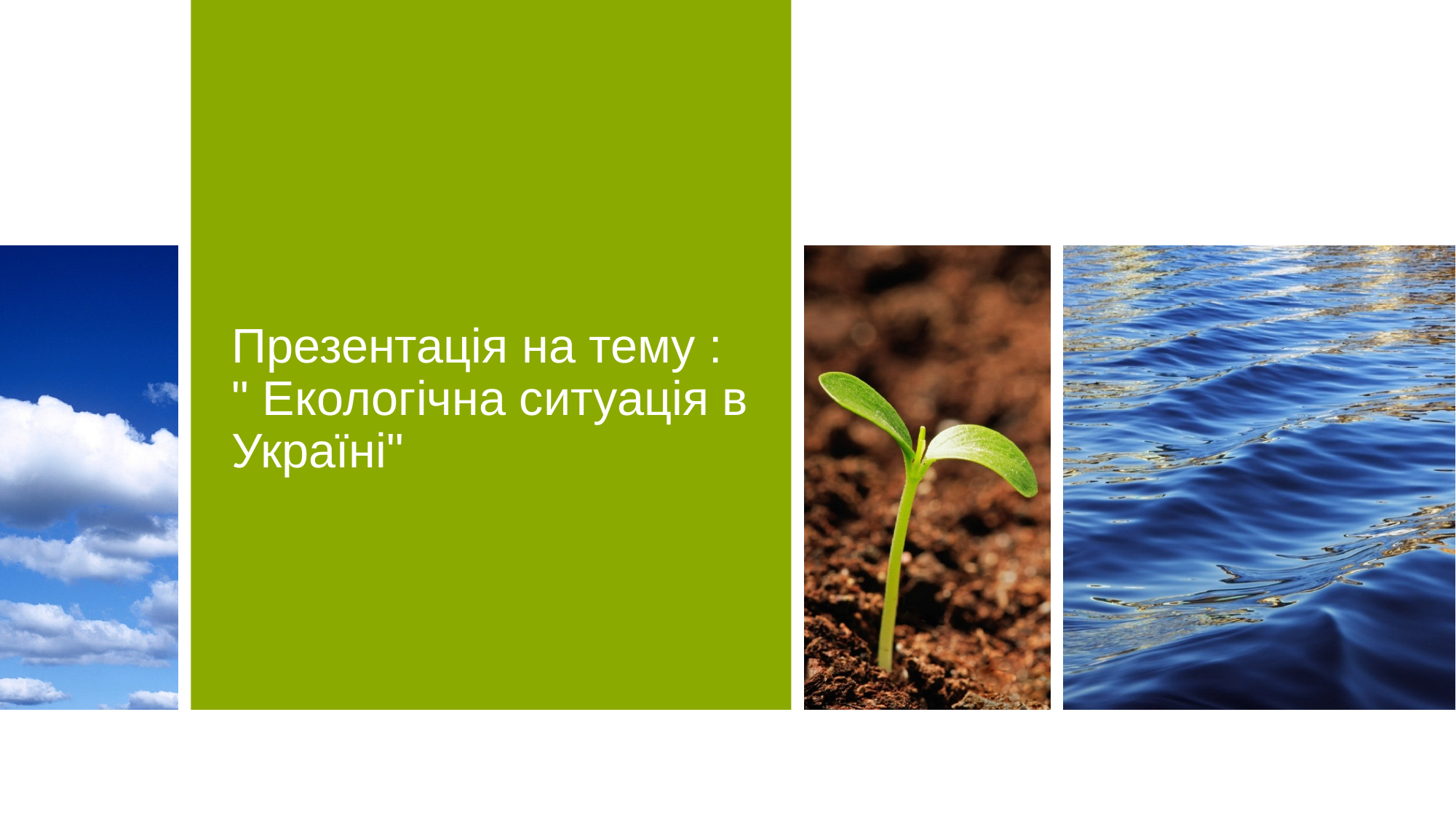

# Презентація на тему : " Екологічна ситуація в Україні"